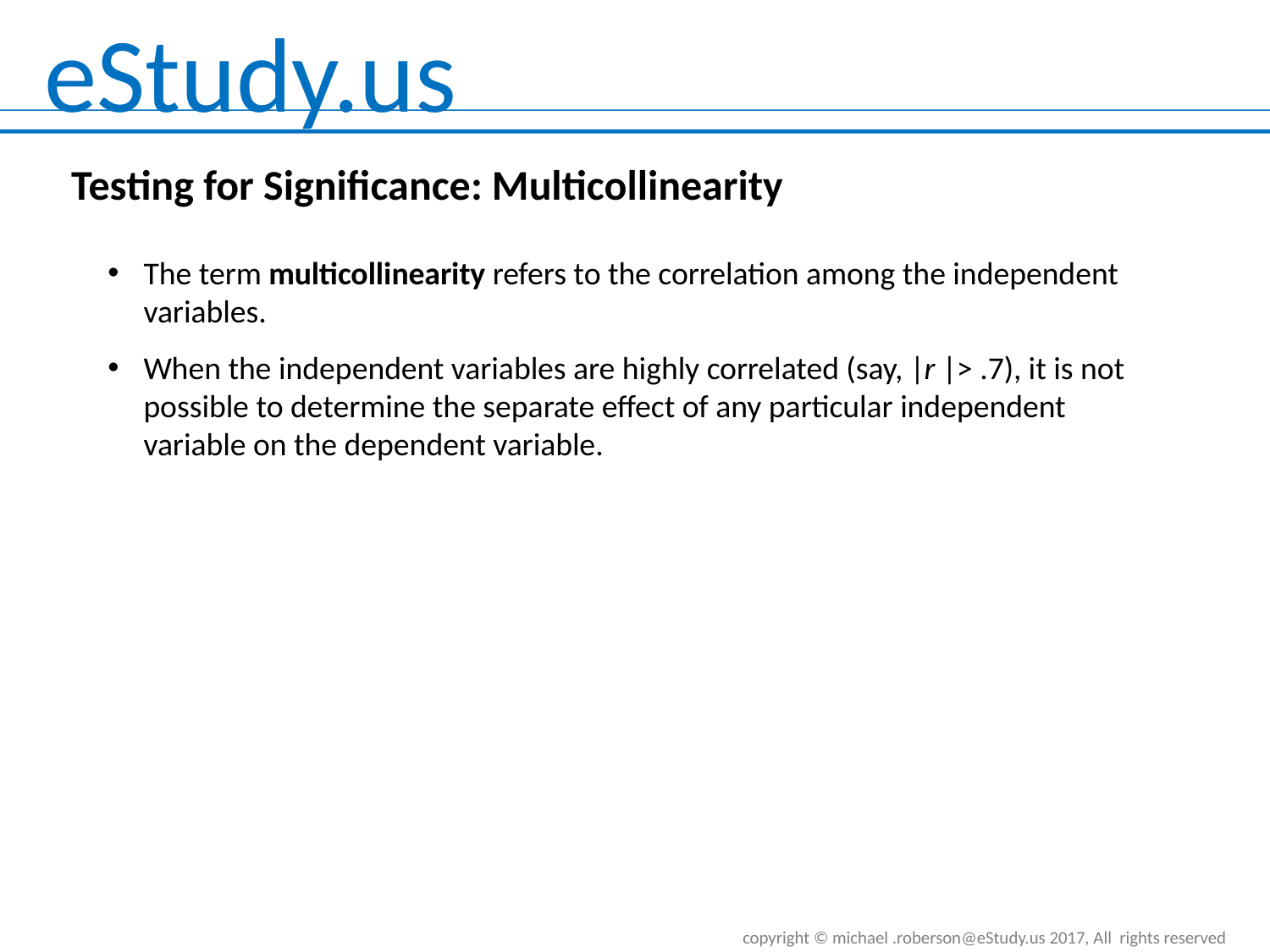

Testing for Significance: Multicollinearity
The term multicollinearity refers to the correlation among the independent variables.
When the independent variables are highly correlated (say, |r |> .7), it is not possible to determine the separate effect of any particular independent variable on the dependent variable.